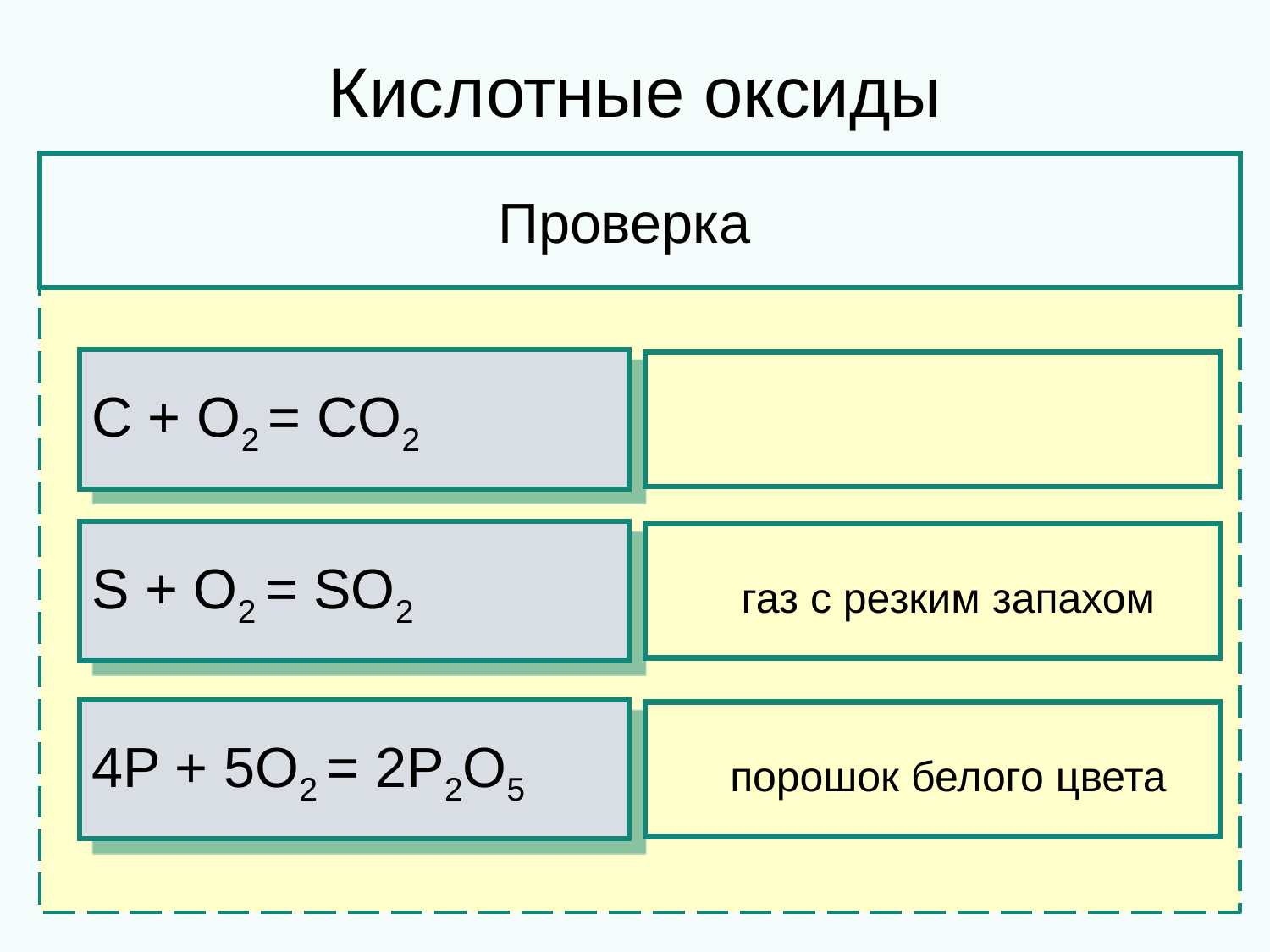

Кислотные оксиды
Проверка

C + O2 = СO2

S + O2 = SO2
  газ с резким запахом
4P + 5O2 = 2P2O5
  порошок белого цвета